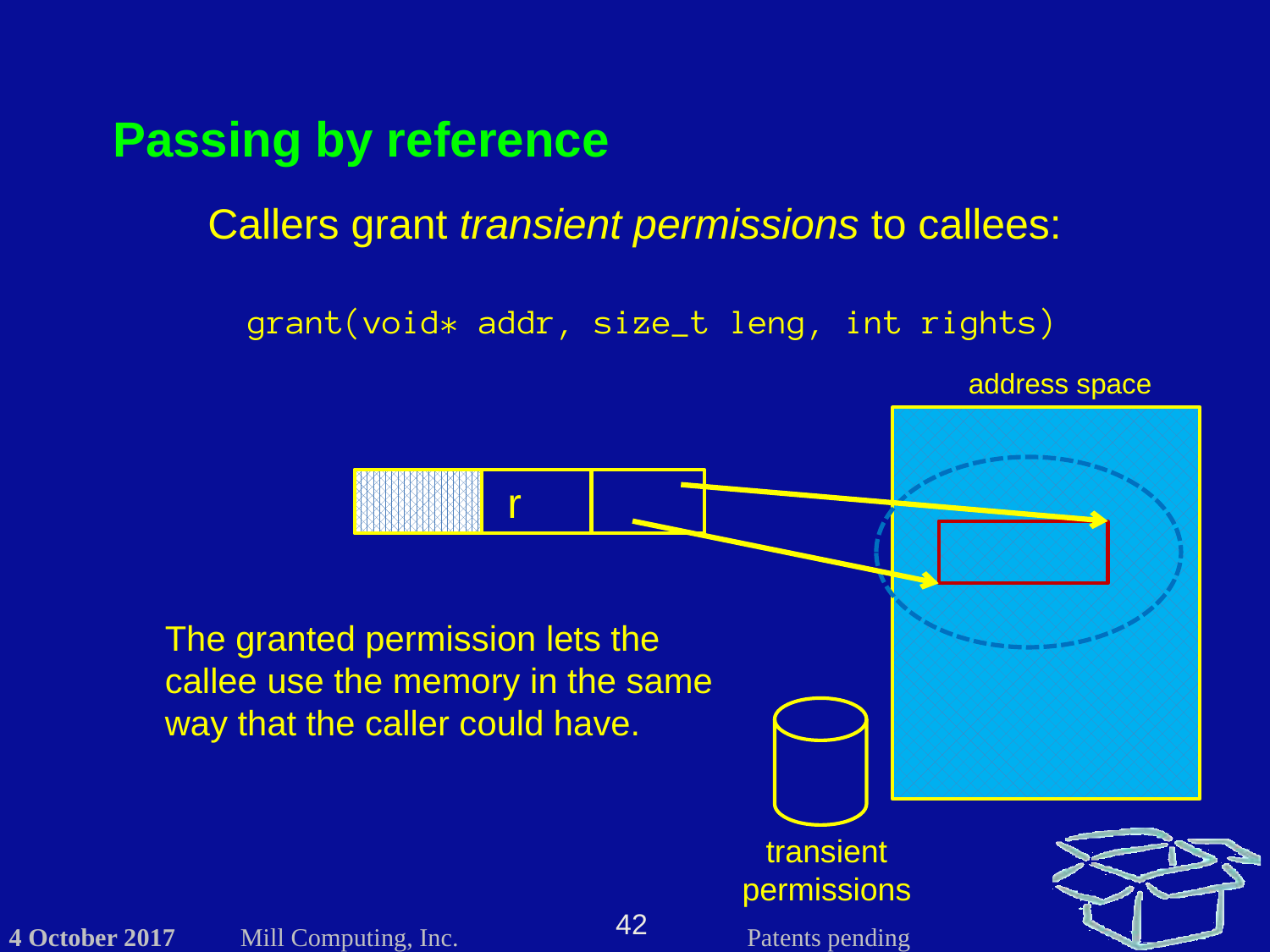

Passing by reference
Callers grant transient permissions to callees:
grant(void* addr, size_t leng, int rights)
address space

r

The granted permission lets the callee use the memory in the same way that the caller could have.

transient permissions